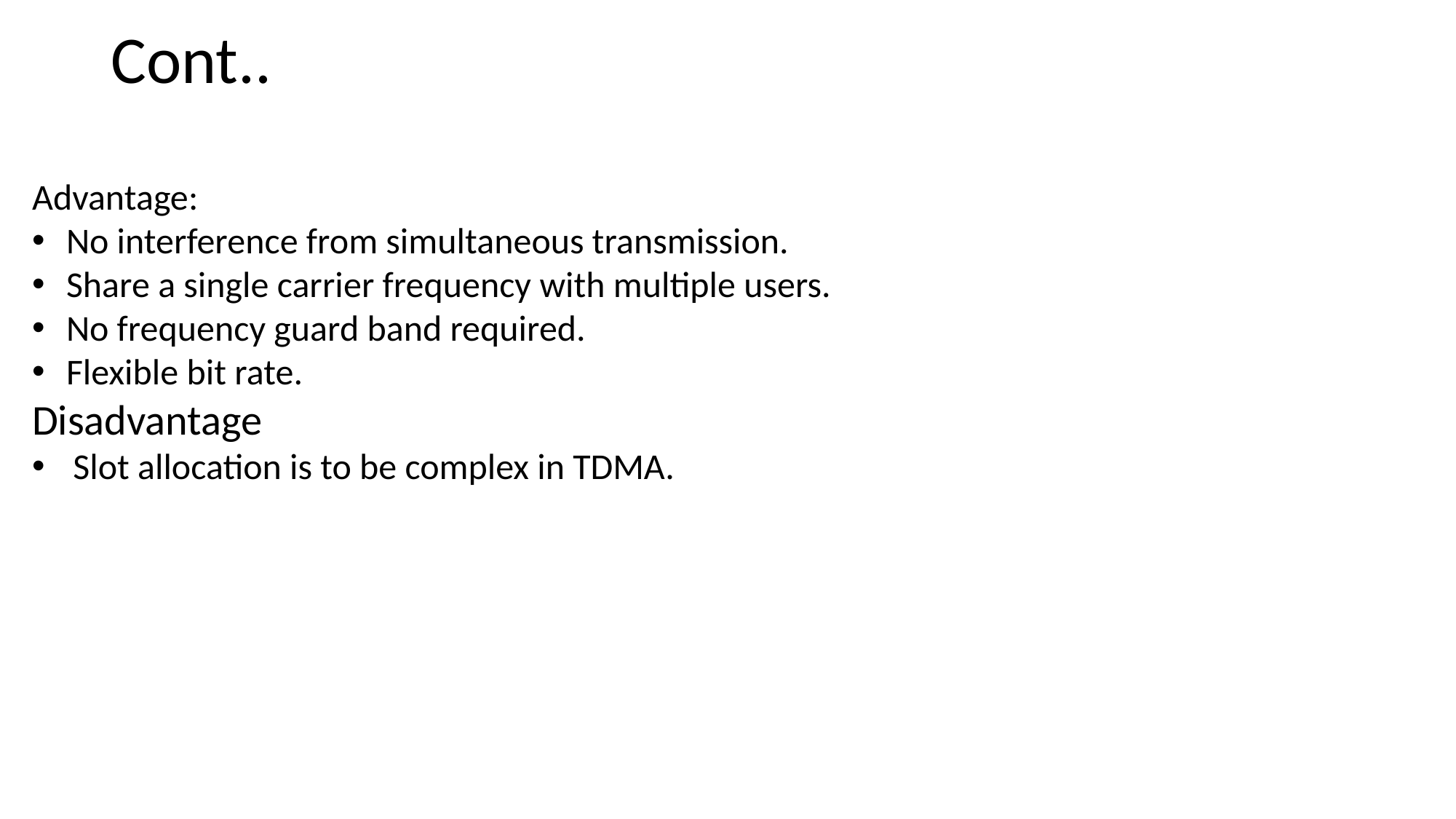

# Cont..
Advantage:
No interference from simultaneous transmission.
Share a single carrier frequency with multiple users.
No frequency guard band required.
Flexible bit rate.
Disadvantage
Slot allocation is to be complex in TDMA.